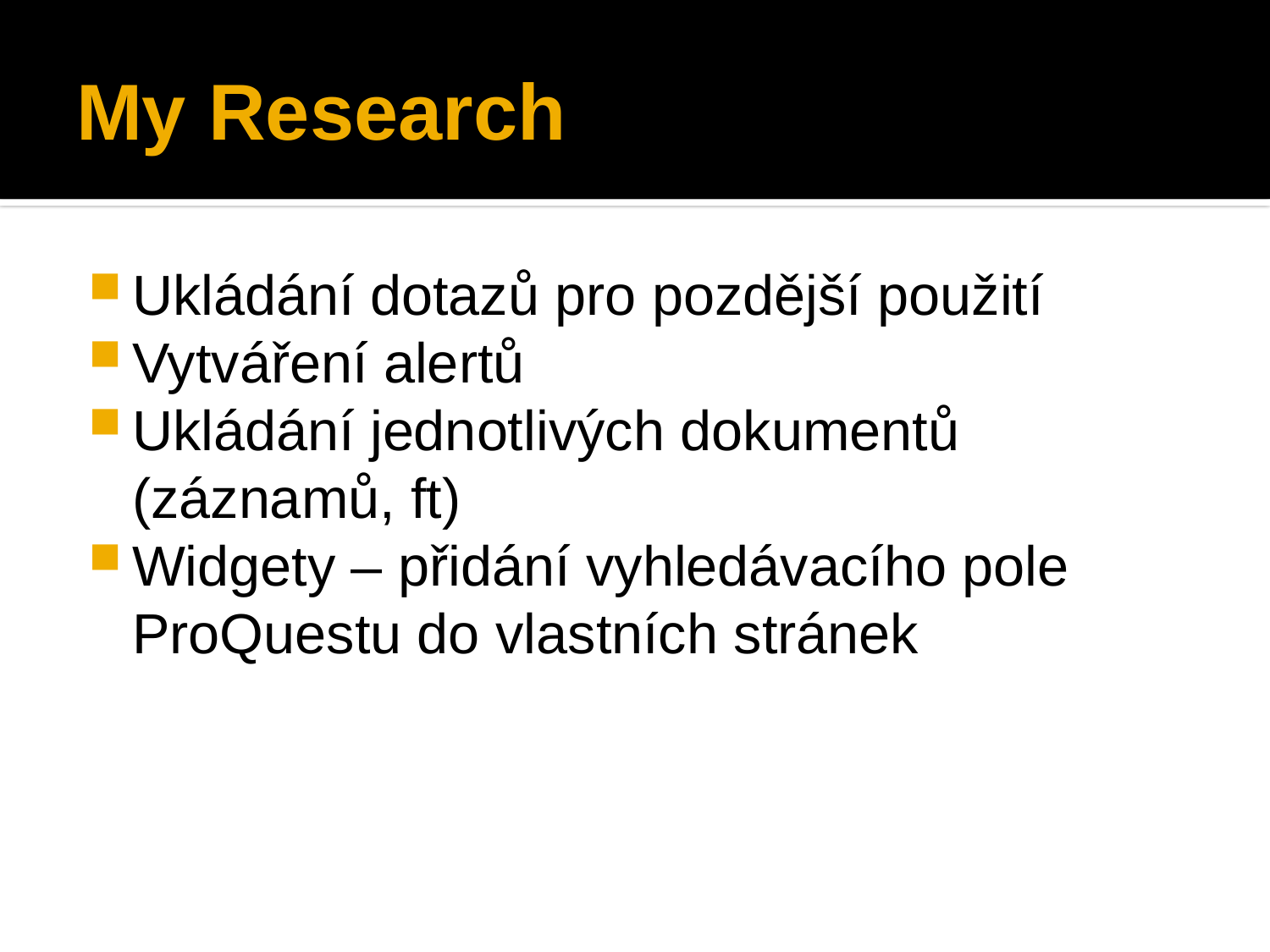

# My Research
Ukládání dotazů pro pozdější použití
Vytváření alertů
Ukládání jednotlivých dokumentů (záznamů, ft)
Widgety – přidání vyhledávacího pole ProQuestu do vlastních stránek